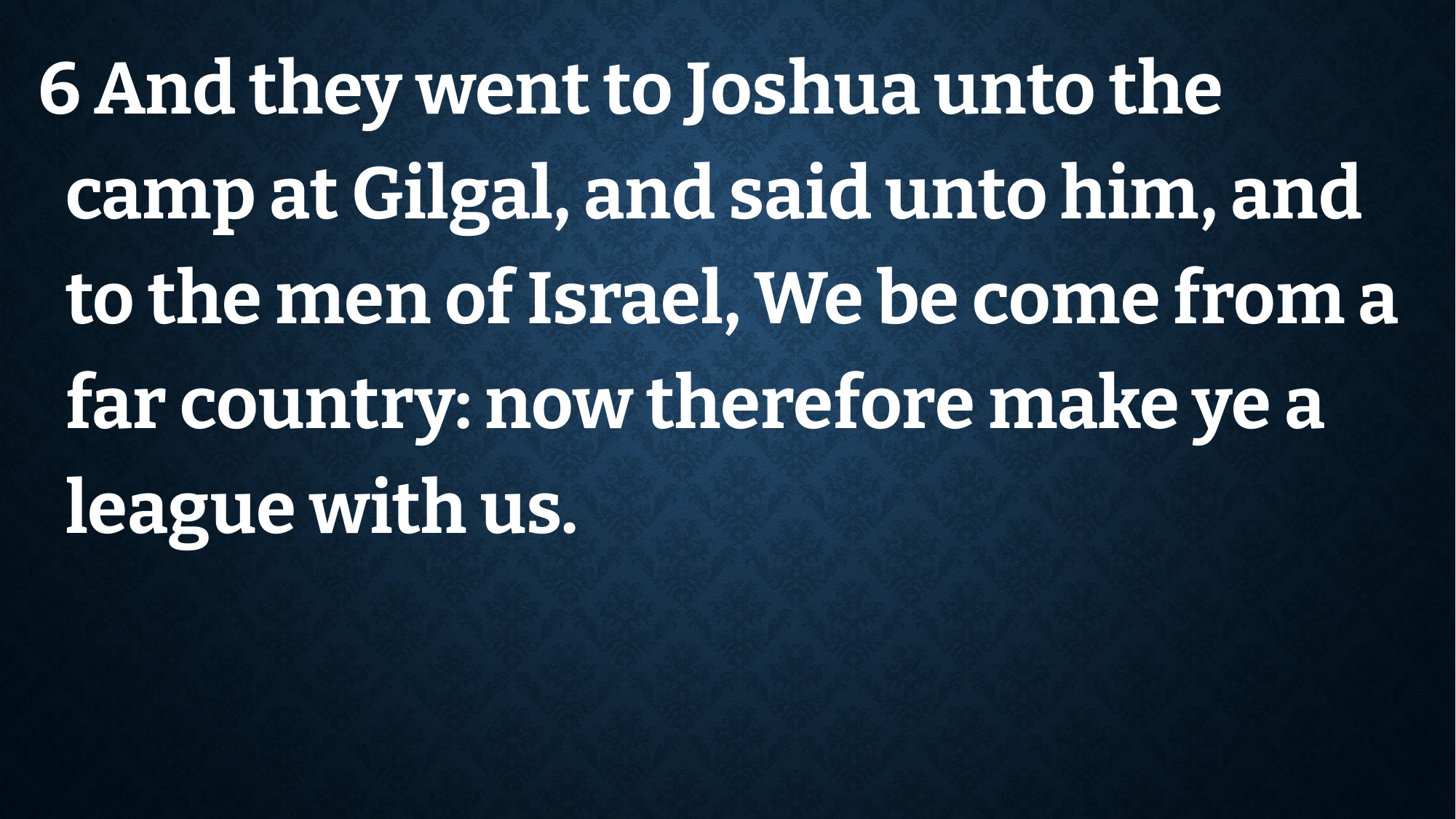

6 And they went to Joshua unto the camp at Gilgal, and said unto him, and to the men of Israel, We be come from a far country: now therefore make ye a league with us.